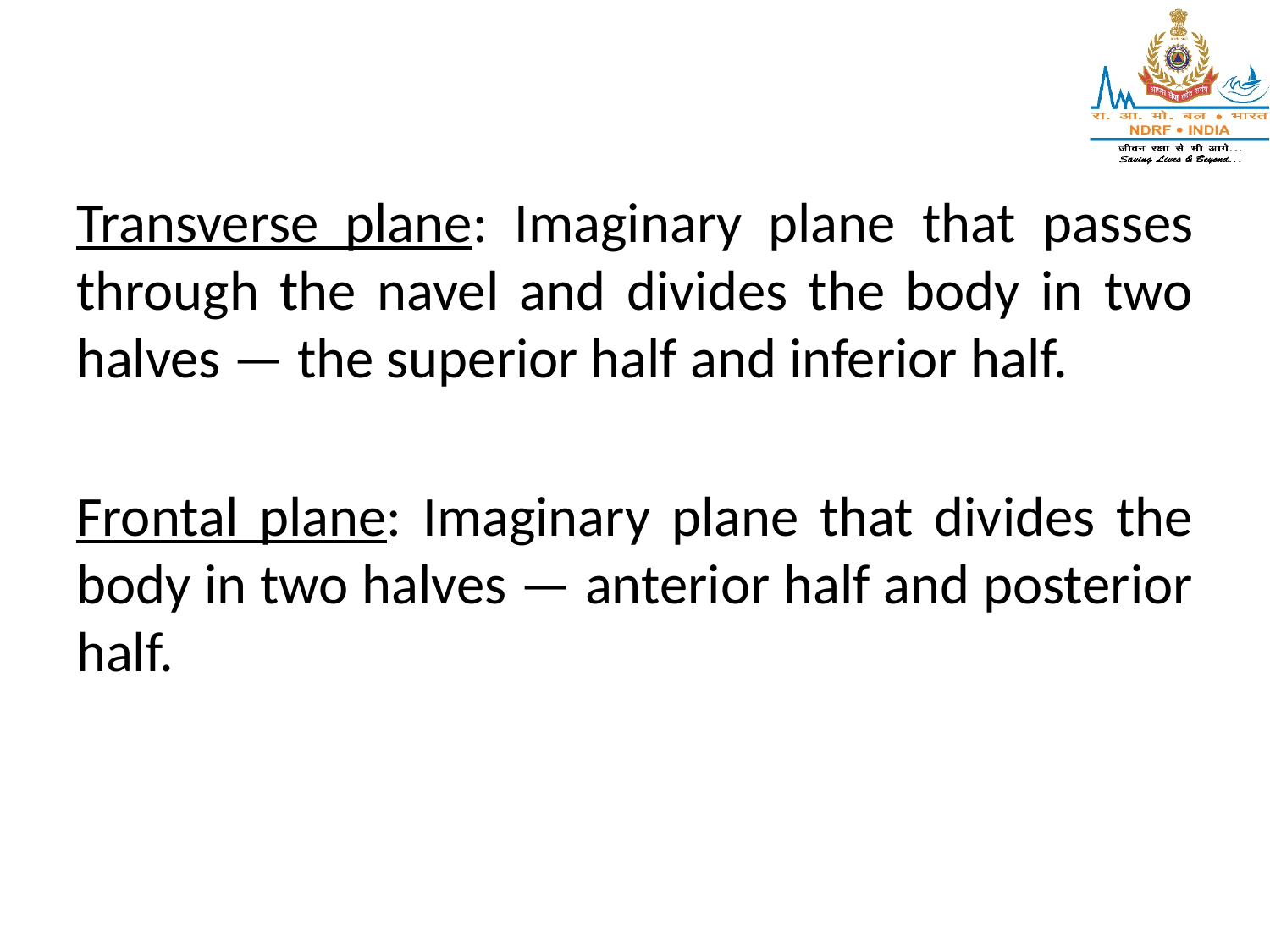

Transverse plane: Imaginary plane that passes through the navel and divides the body in two halves — the superior half and inferior half.

Frontal plane: Imaginary plane that divides the body in two halves — anterior half and posterior half.